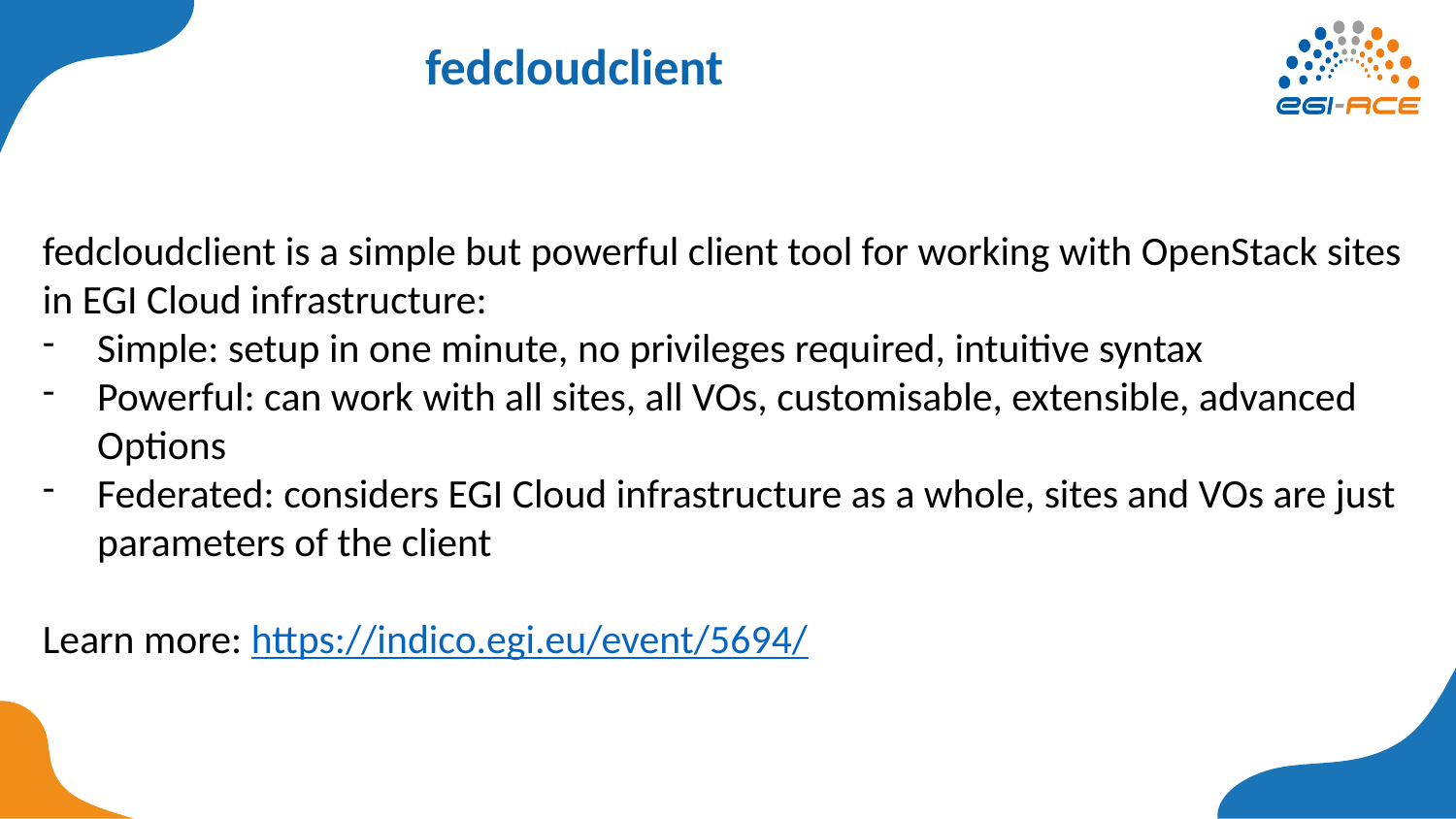

# fedcloudclient

fedcloudclient is a simple but powerful client tool for working with OpenStack sites
in EGI Cloud infrastructure:
Simple: setup in one minute, no privileges required, intuitive syntax
Powerful: can work with all sites, all VOs, customisable, extensible, advanced Options
Federated: considers EGI Cloud infrastructure as a whole, sites and VOs are just parameters of the client

Learn more: https://indico.egi.eu/event/5694/